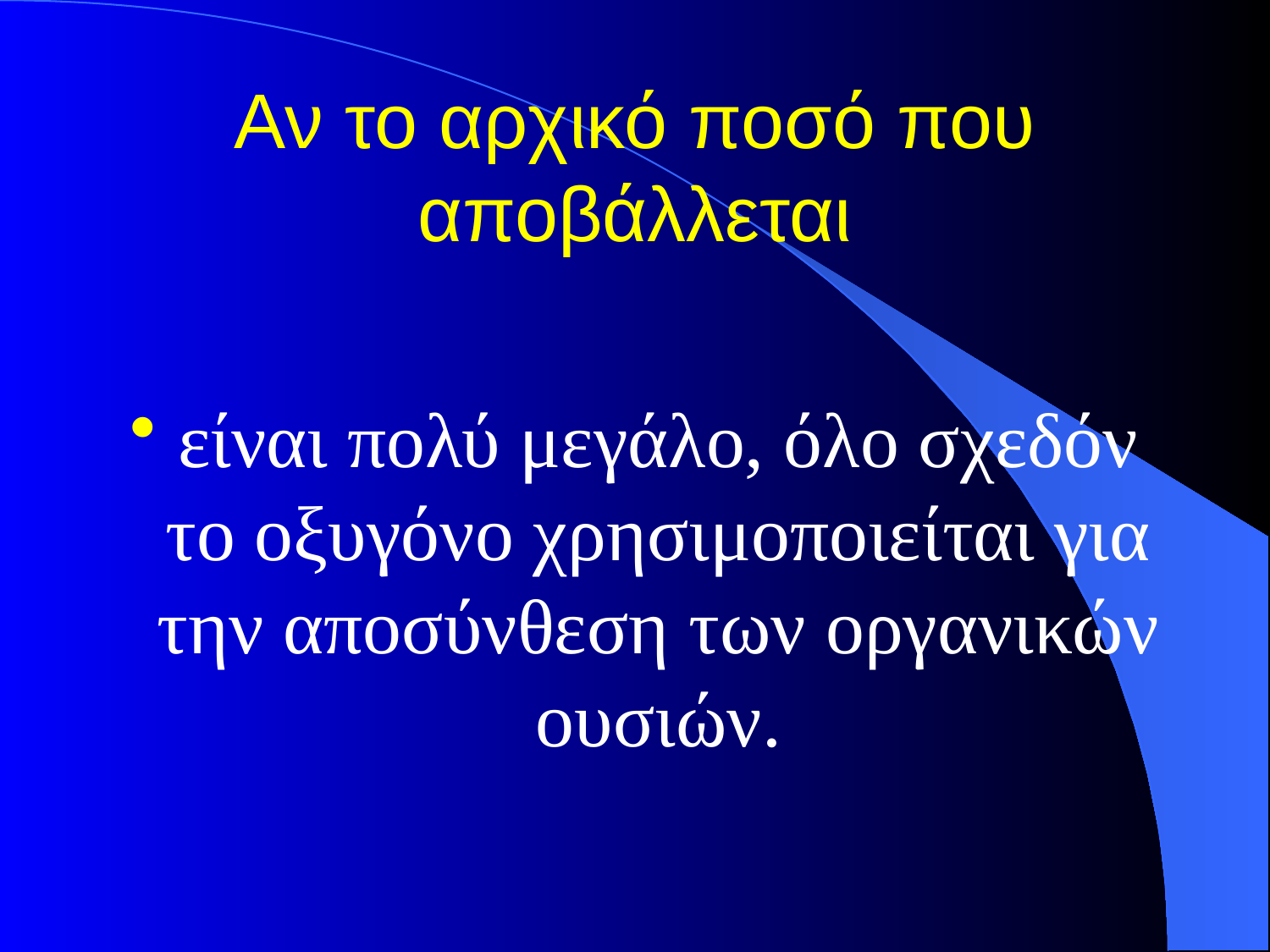

# Αν το αρχικό ποσό που αποβάλλεται

είναι πολύ μεγάλο, όλο σχεδόν το οξυγόνο χρησιμοποιείται για την αποσύνθεση των οργανικών ουσιών.